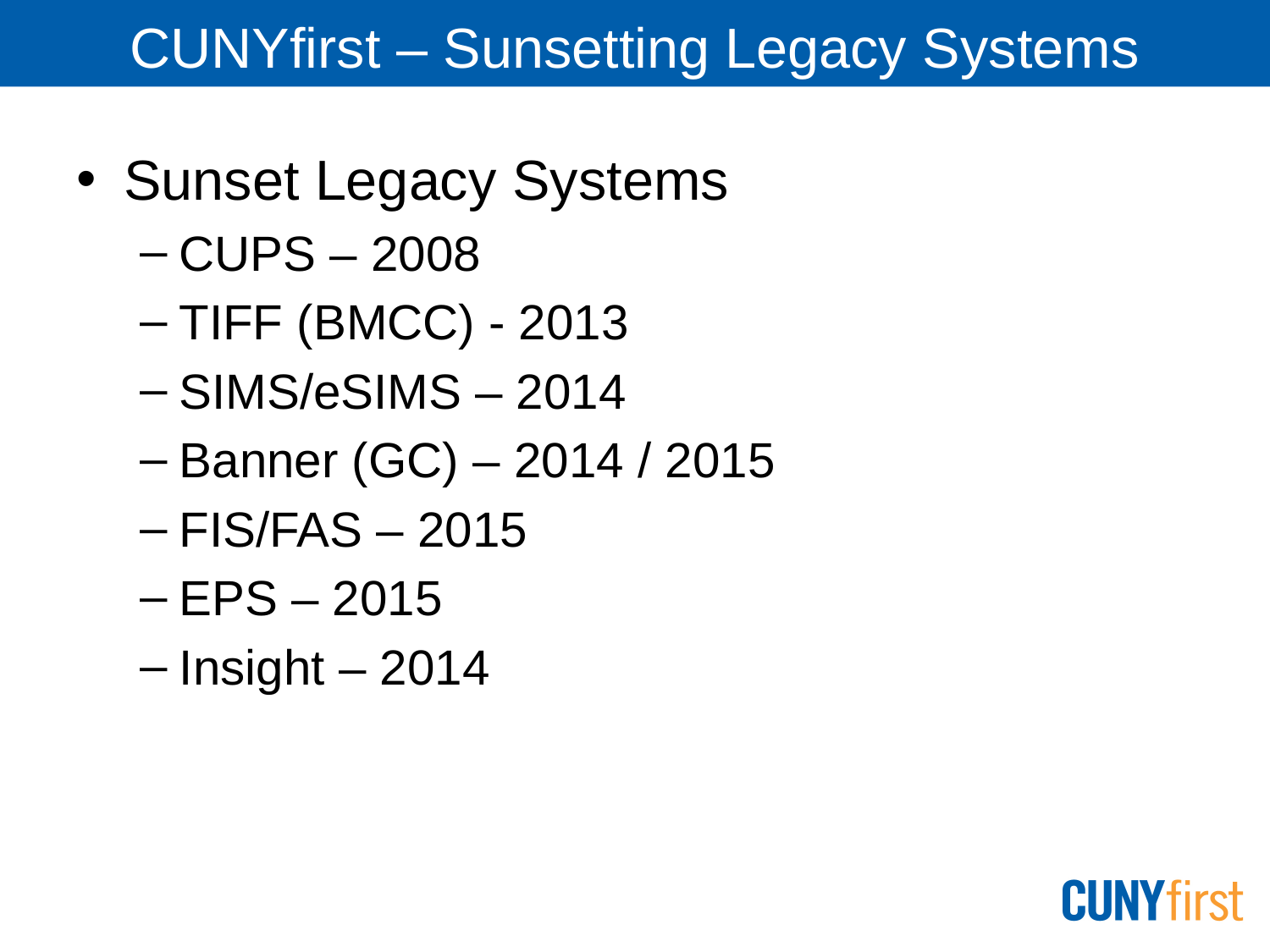

# CUNYfirst – Sunsetting Legacy Systems
Sunset Legacy Systems
CUPS – 2008
TIFF (BMCC) - 2013
SIMS/eSIMS – 2014
Banner (GC) – 2014 / 2015
FIS/FAS – 2015
EPS – 2015
Insight – 2014